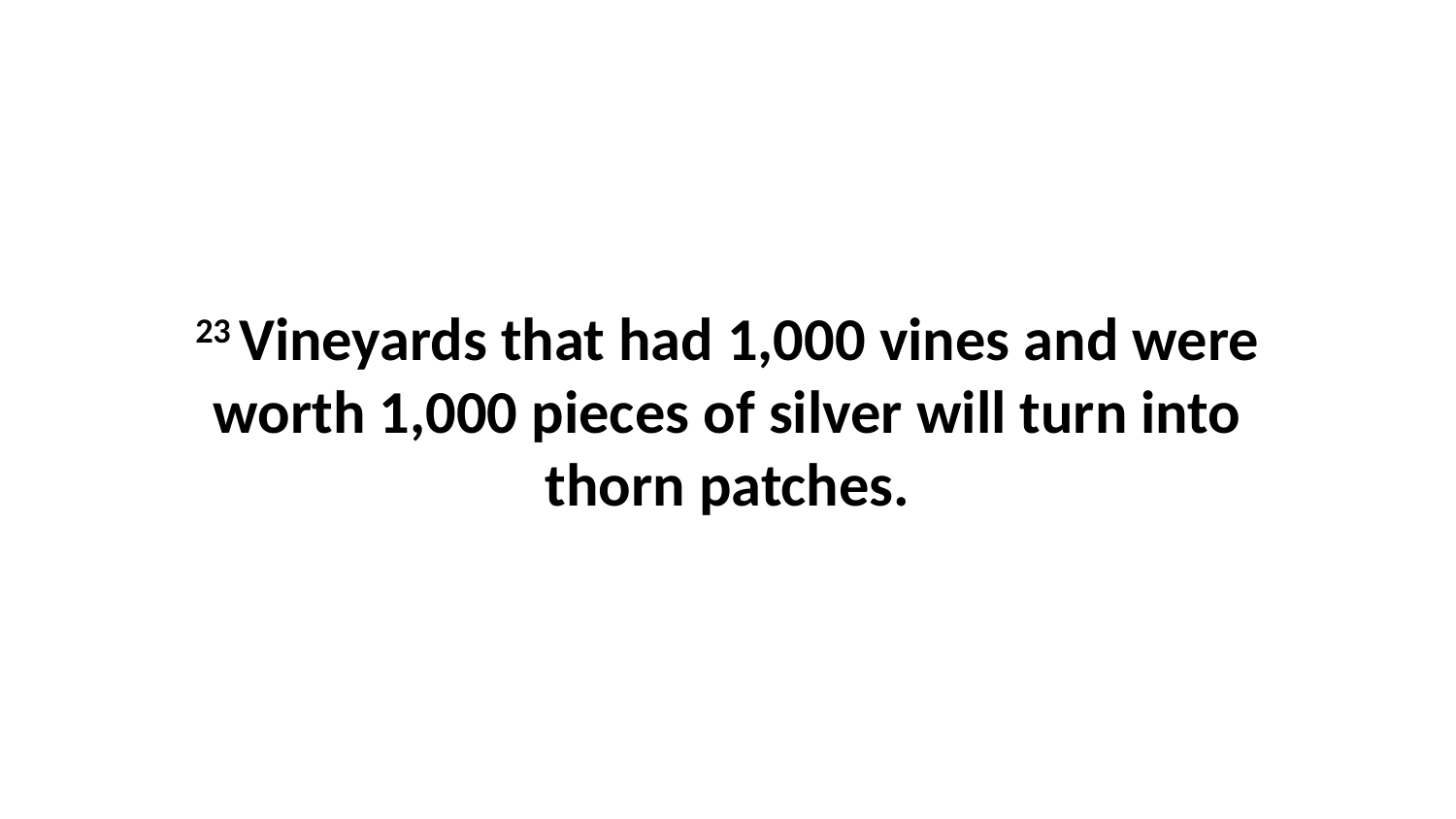

23 Vineyards that had 1,000 vines and were worth 1,000 pieces of silver will turn into thorn patches.